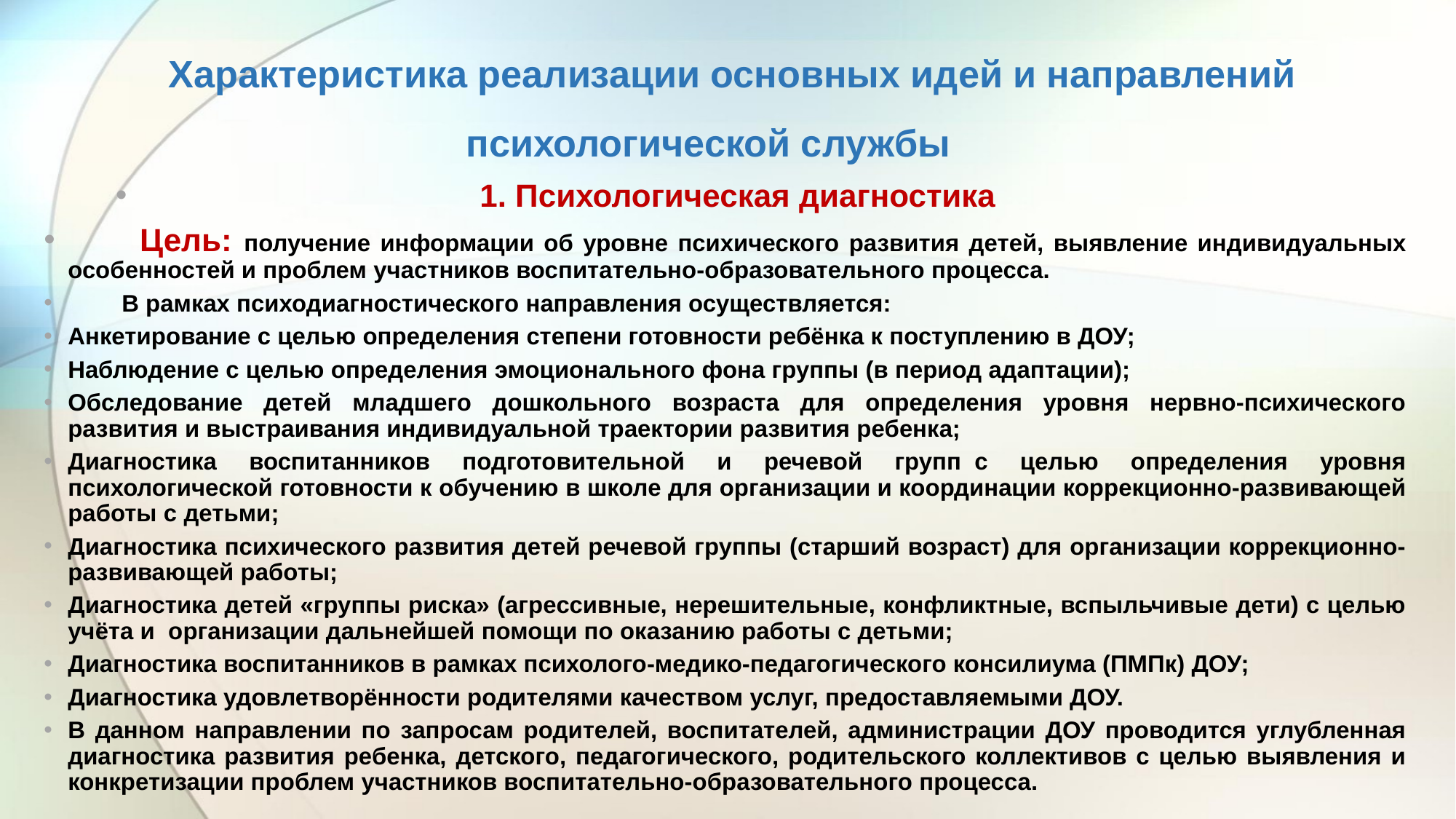

# Характеристика реализации основных идей и направлений психологической службы
1. Психологическая диагностика
      Цель: получение информации об уровне психического развития детей, выявление индивидуальных особенностей и проблем участников воспитательно-образовательного процесса.
        В рамках психодиагностического направления осуществляется:
Анкетирование с целью определения степени готовности ребёнка к поступлению в ДОУ;
Наблюдение с целью определения эмоционального фона группы (в период адаптации);
Обследование детей младшего дошкольного возраста для определения уровня нервно-психического развития и выстраивания индивидуальной траектории развития ребенка;
Диагностика воспитанников подготовительной и речевой групп  с целью определения уровня психологической готовности к обучению в школе для организации и координации коррекционно-развивающей работы с детьми;
Диагностика психического развития детей речевой группы (старший возраст) для организации коррекционно-развивающей работы;
Диагностика детей «группы риска» (агрессивные, нерешительные, конфликтные, вспыльчивые дети) с целью учёта и  организации дальнейшей помощи по оказанию работы с детьми;
Диагностика воспитанников в рамках психолого-медико-педагогического консилиума (ПМПк) ДОУ;
Диагностика удовлетворённости родителями качеством услуг, предоставляемыми ДОУ.
В данном направлении по запросам родителей, воспитателей, администрации ДОУ проводится углубленная диагностика развития ребенка, детского, педагогического, родительского коллективов с целью выявления и конкретизации проблем участников воспитательно-образовательного процесса.